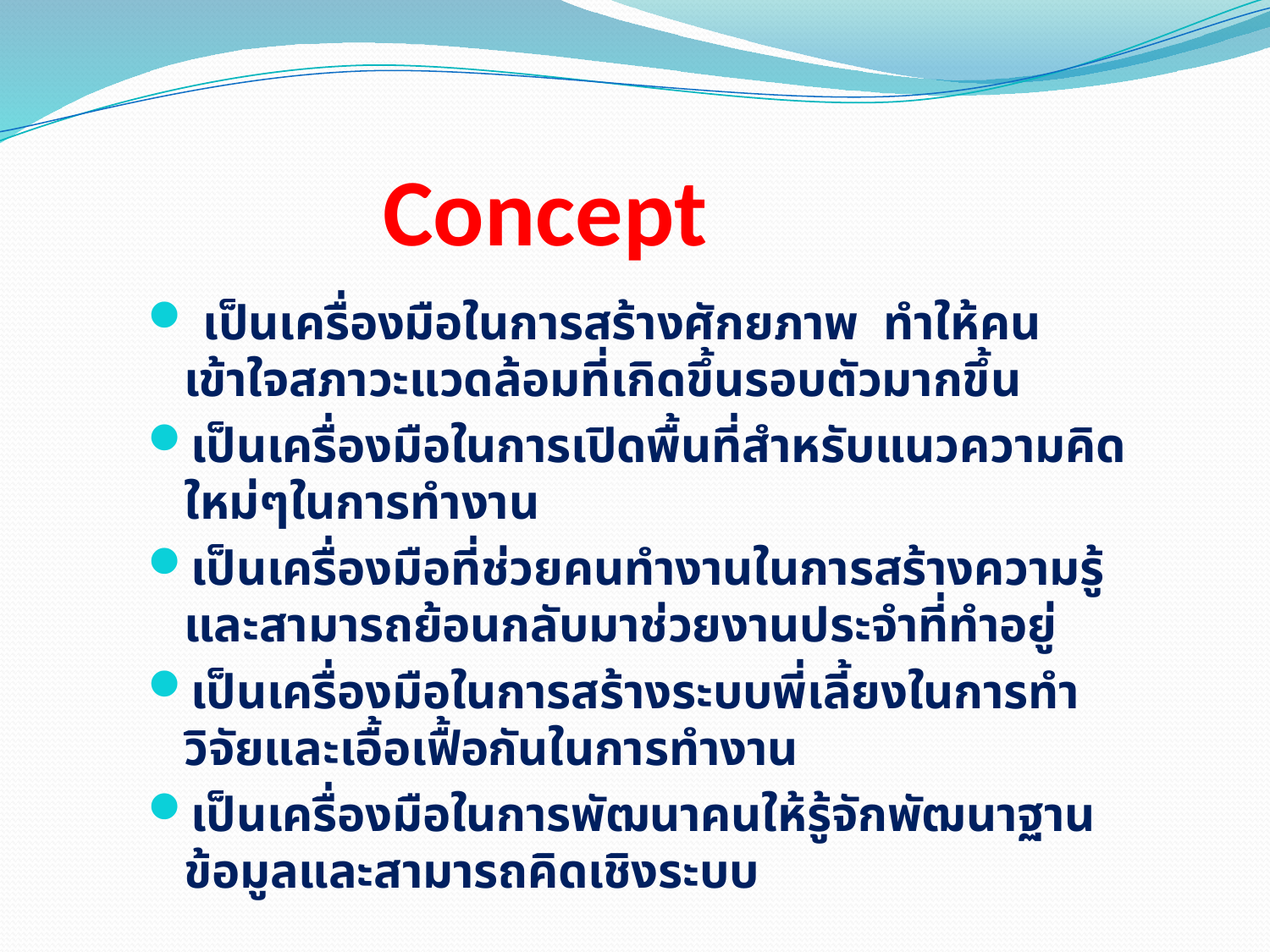

# Concept
 เป็นเครื่องมือในการสร้างศักยภาพ  ทำให้คนเข้าใจสภาวะแวดล้อมที่เกิดขึ้นรอบตัวมากขึ้น
เป็นเครื่องมือในการเปิดพื้นที่สำหรับแนวความคิดใหม่ๆในการทำงาน
เป็นเครื่องมือที่ช่วยคนทำงานในการสร้างความรู้ และสามารถย้อนกลับมาช่วยงานประจำที่ทำอยู่
เป็นเครื่องมือในการสร้างระบบพี่เลี้ยงในการทำวิจัยและเอื้อเฟื้อกันในการทำงาน
เป็นเครื่องมือในการพัฒนาคนให้รู้จักพัฒนาฐานข้อมูลและสามารถคิดเชิงระบบ